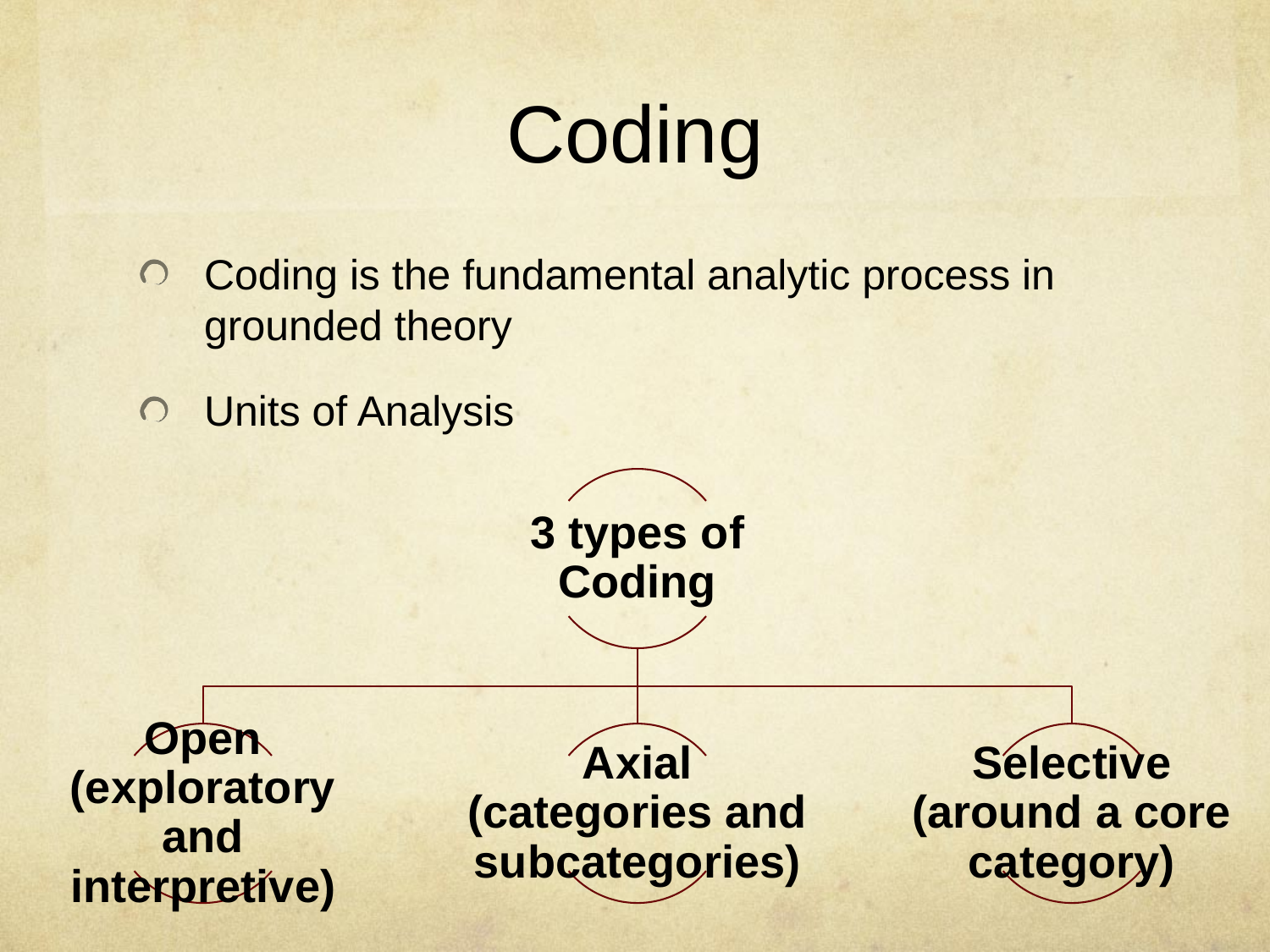

3 types of Coding
Open (exploratory and interpretive)
Axial (categories and subcategories)
Selective (around a core category)
# Coding
Coding is the fundamental analytic process in grounded theory
Units of Analysis